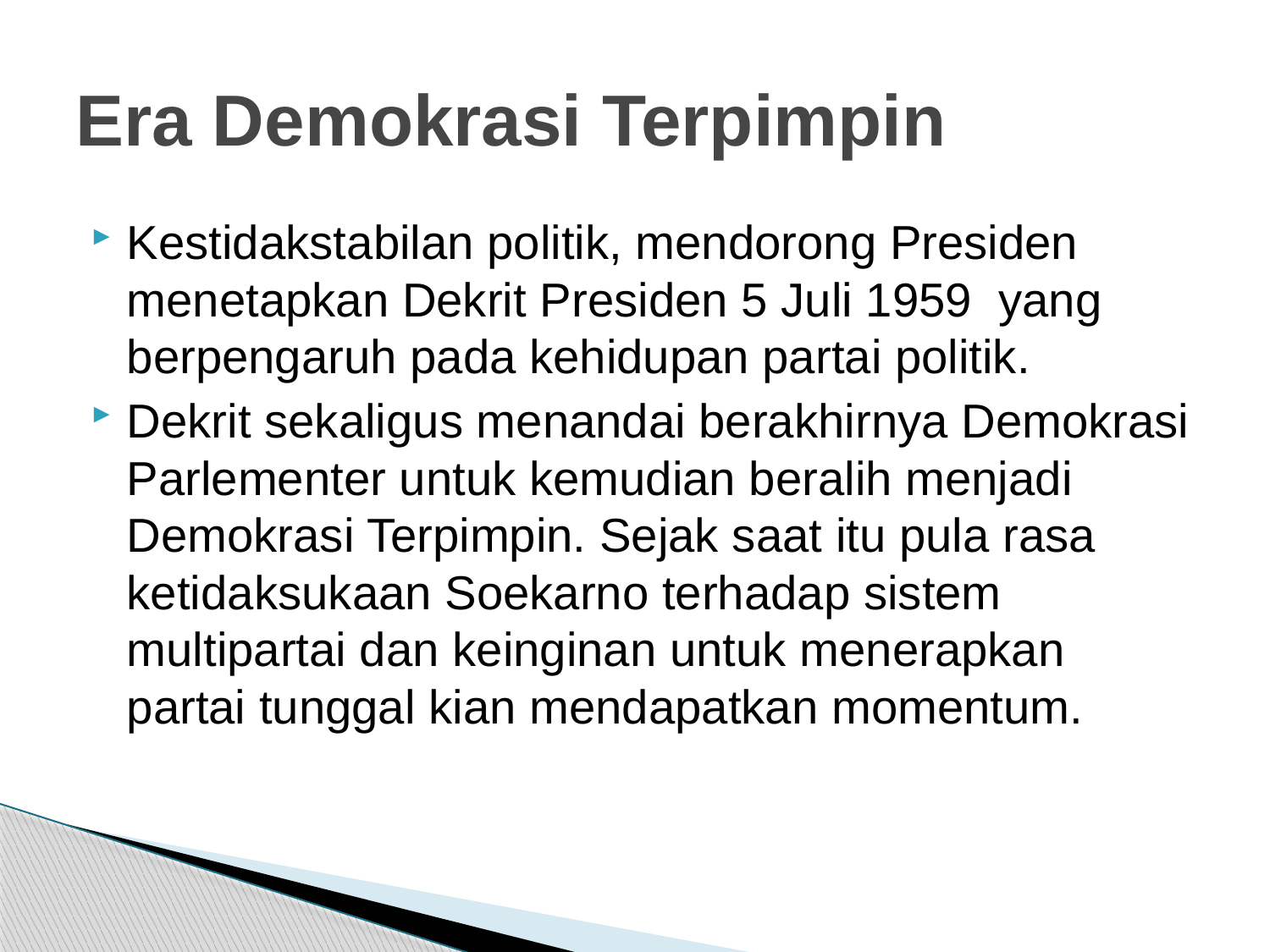

# Era Demokrasi Terpimpin
Kestidakstabilan politik, mendorong Presiden menetapkan Dekrit Presiden 5 Juli 1959  yang berpengaruh pada kehidupan partai politik.
Dekrit sekaligus menandai berakhirnya Demokrasi Parlementer untuk kemudian beralih menjadi Demokrasi Terpimpin. Sejak saat itu pula rasa ketidaksukaan Soekarno terhadap sistem multipartai dan keinginan untuk menerapkan partai tunggal kian mendapatkan momentum.